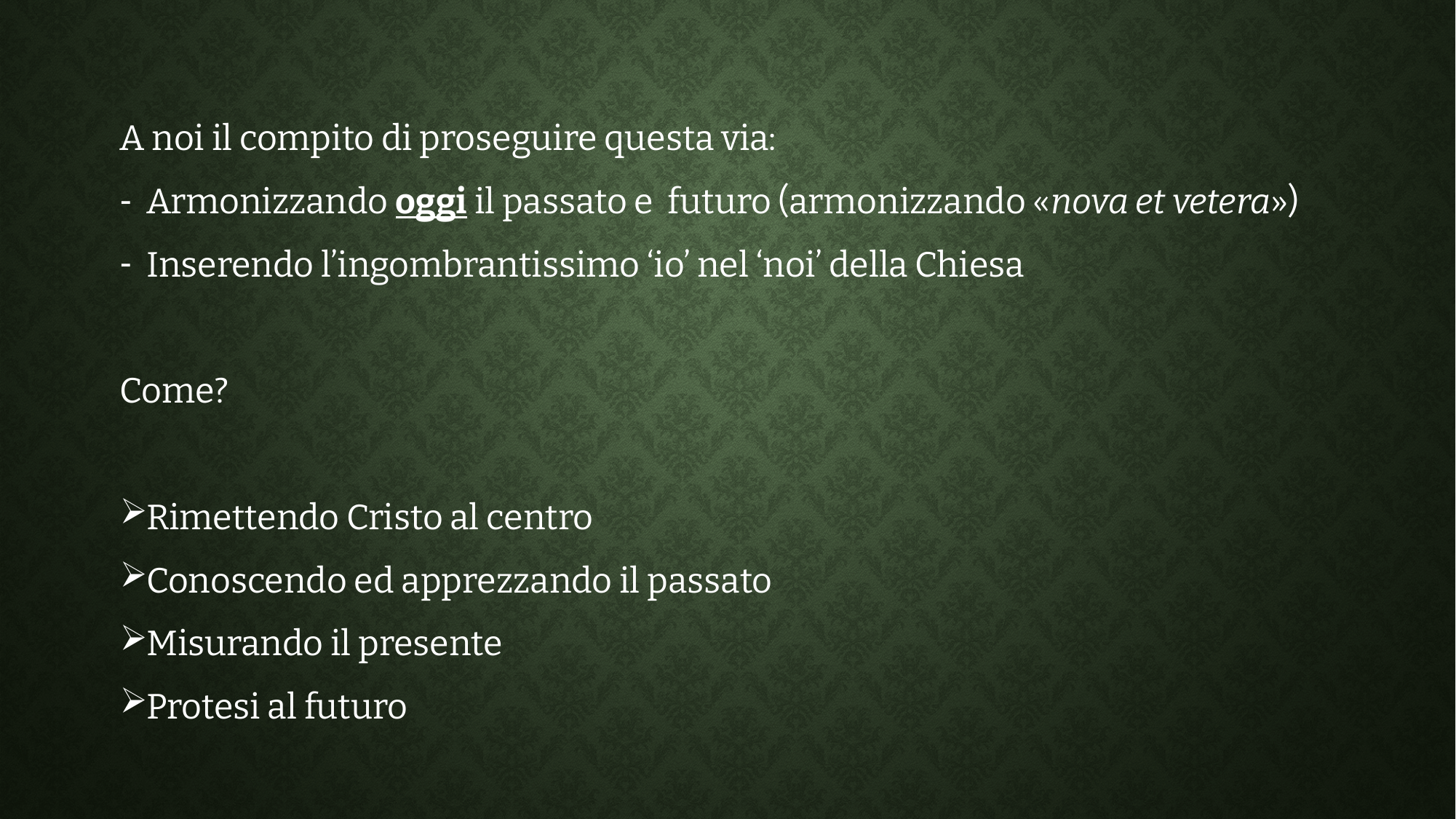

A noi il compito di proseguire questa via:
Armonizzando oggi il passato e  futuro (armonizzando «nova et vetera»)
Inserendo l’ingombrantissimo ‘io’ nel ‘noi’ della Chiesa

Come?

Rimettendo Cristo al centro
Conoscendo ed apprezzando il passato
Misurando il presente
Protesi al futuro